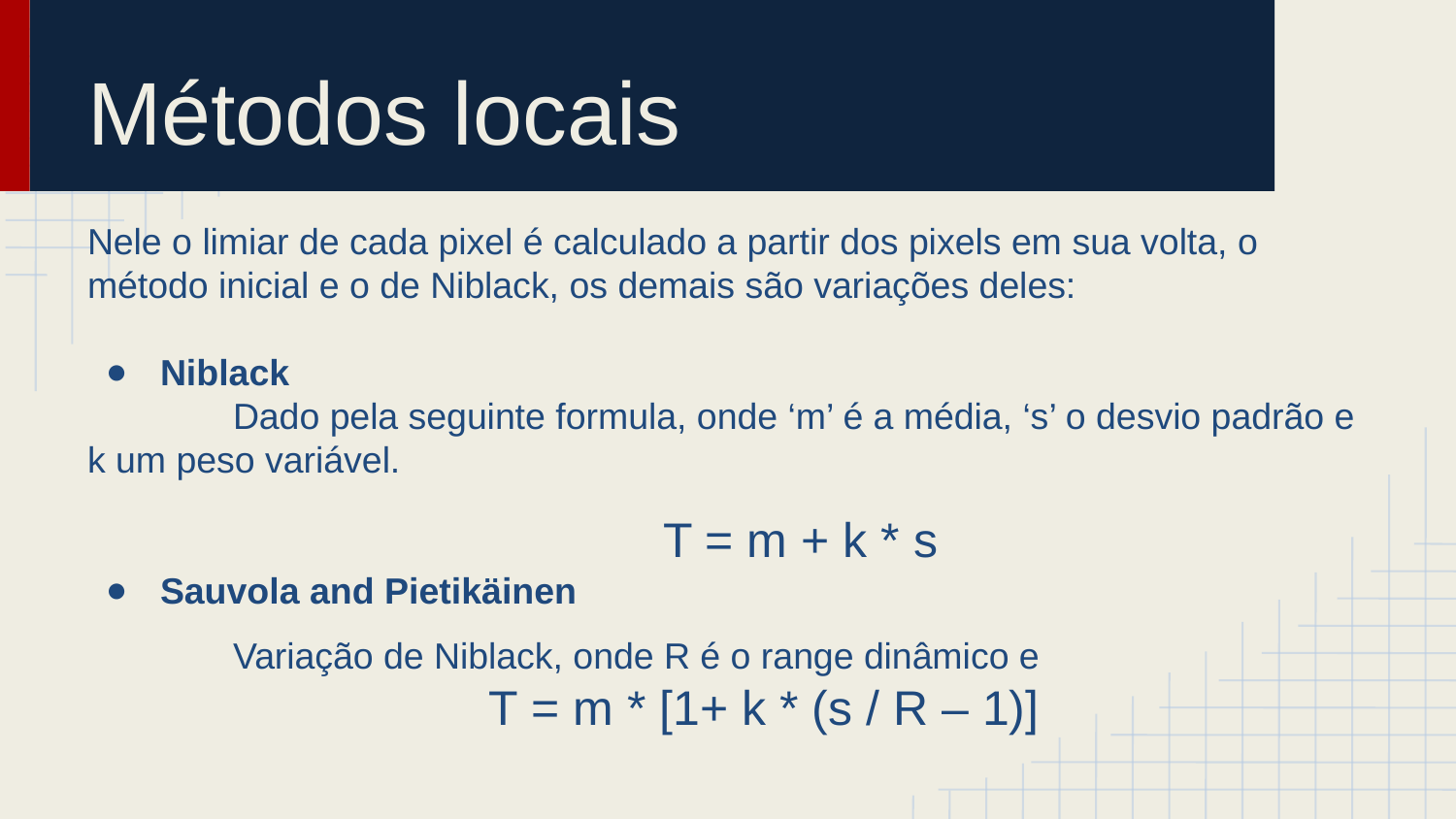

# Métodos locais
Nele o limiar de cada pixel é calculado a partir dos pixels em sua volta, o método inicial e o de Niblack, os demais são variações deles:

Niblack
	Dado pela seguinte formula, onde ‘m’ é a média, ‘s’ o desvio padrão e k um peso variável.
	T = m + k * s
Sauvola and Pietikäinen
	Variação de Niblack, onde R é o range dinâmico e
T = m * [1+ k * (s / R – 1)]